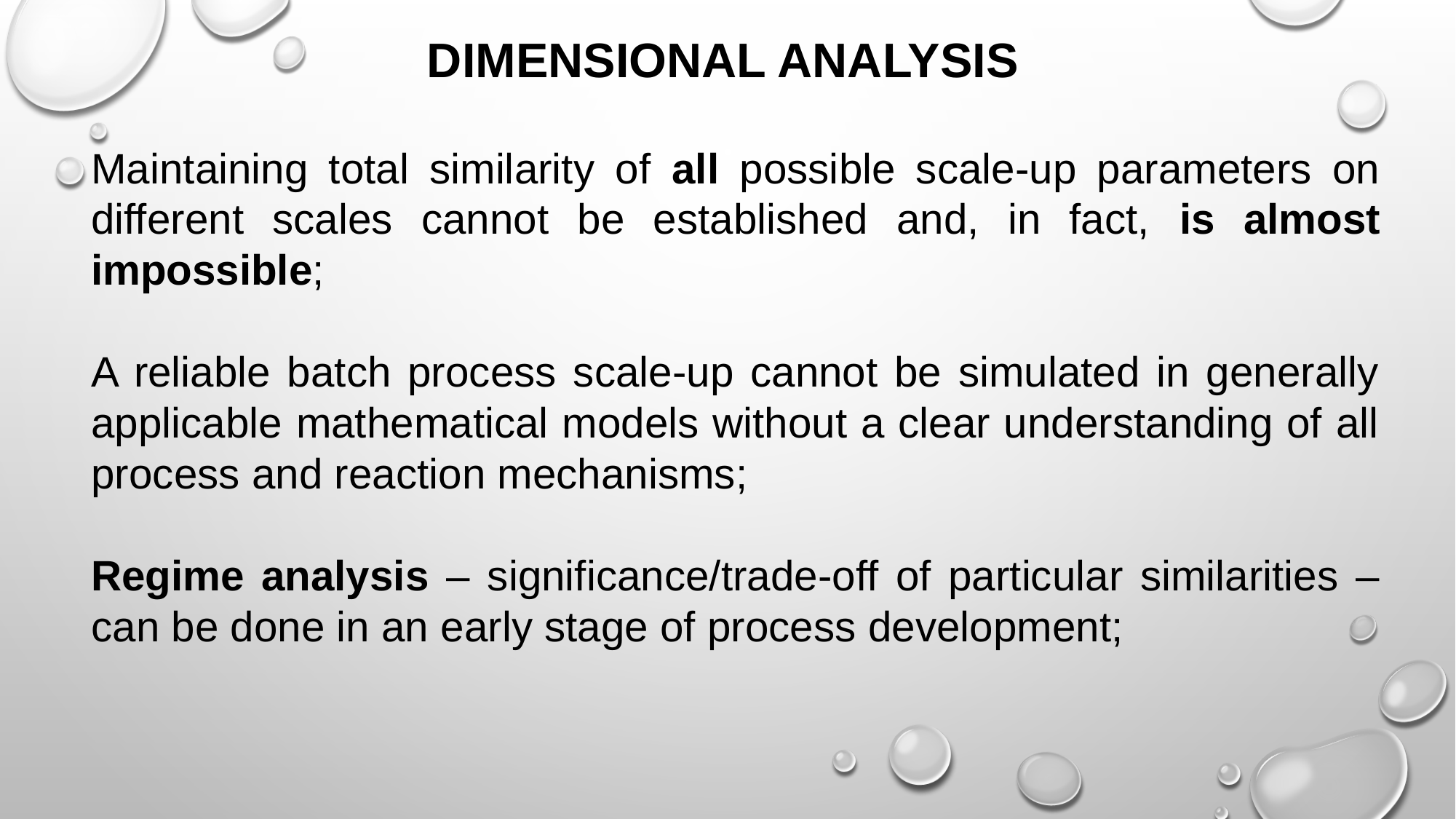

DIMENSIONAL ANALYSIS
Maintaining total similarity of all possible scale-up parameters on different scales cannot be established and, in fact, is almost impossible;

A reliable batch process scale-up cannot be simulated in generally applicable mathematical models without a clear understanding of all process and reaction mechanisms;

Regime analysis – significance/trade-off of particular similarities – can be done in an early stage of process development;